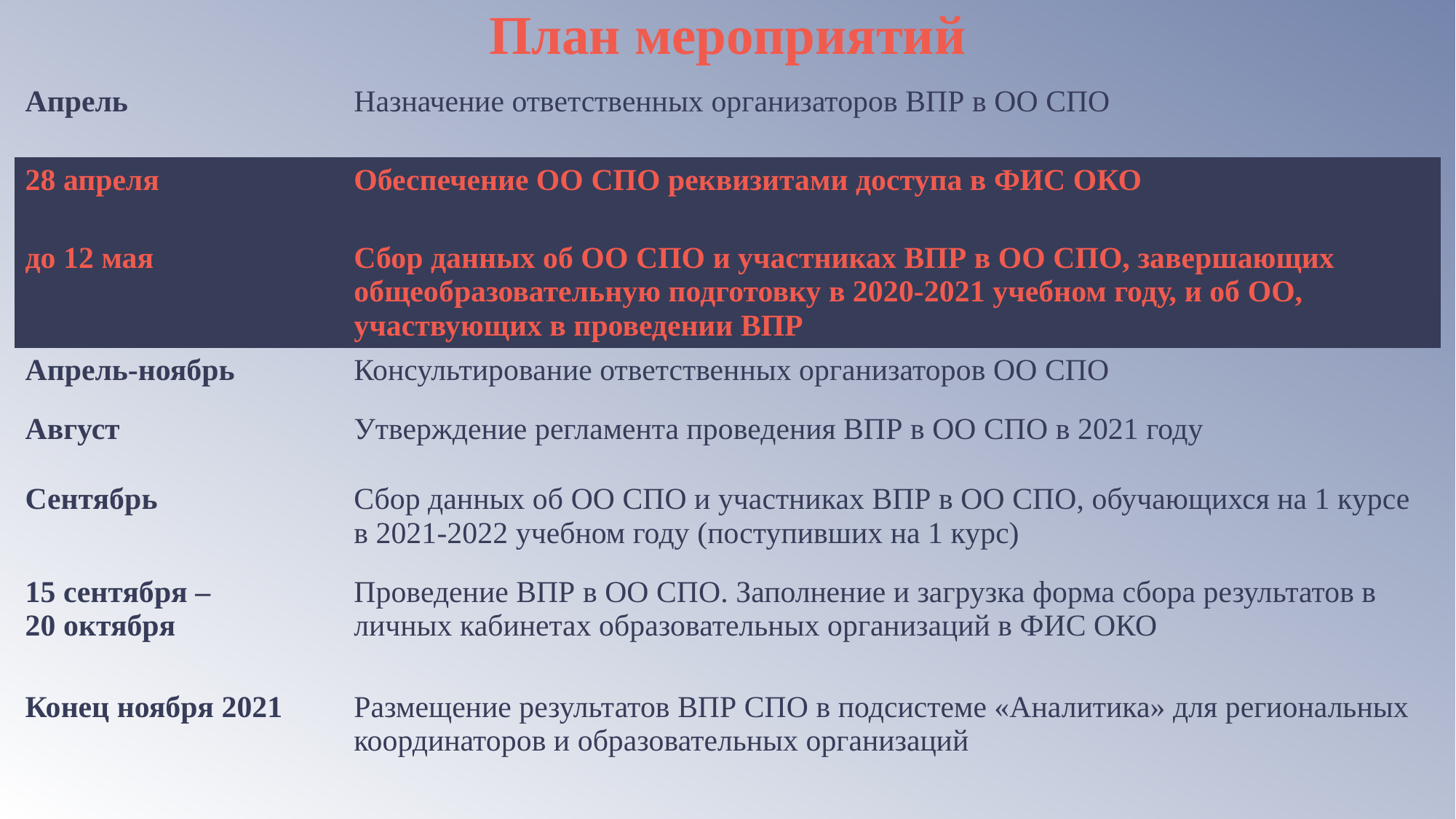

# План мероприятий
| Апрель | Назначение ответственных организаторов ВПР в ОО СПО |
| --- | --- |
| 28 апреля | Обеспечение ОО СПО реквизитами доступа в ФИС ОКО |
| до 12 мая | Сбор данных об ОО СПО и участниках ВПР в ОО СПО, завершающих общеобразовательную подготовку в 2020-2021 учебном году, и об ОО, участвующих в проведении ВПР |
| Апрель-ноябрь | Консультирование ответственных организаторов ОО СПО |
| Август | Утверждение регламента проведения ВПР в ОО СПО в 2021 году |
| Сентябрь | Сбор данных об ОО СПО и участниках ВПР в ОО СПО, обучающихся на 1 курсе в 2021-2022 учебном году (поступивших на 1 курс) |
| 15 сентября – 20 октября | Проведение ВПР в ОО СПО. Заполнение и загрузка форма сбора результатов в личных кабинетах образовательных организаций в ФИС ОКО |
| Конец ноября 2021 | Размещение результатов ВПР СПО в подсистеме «Аналитика» для региональных координаторов и образовательных организаций |